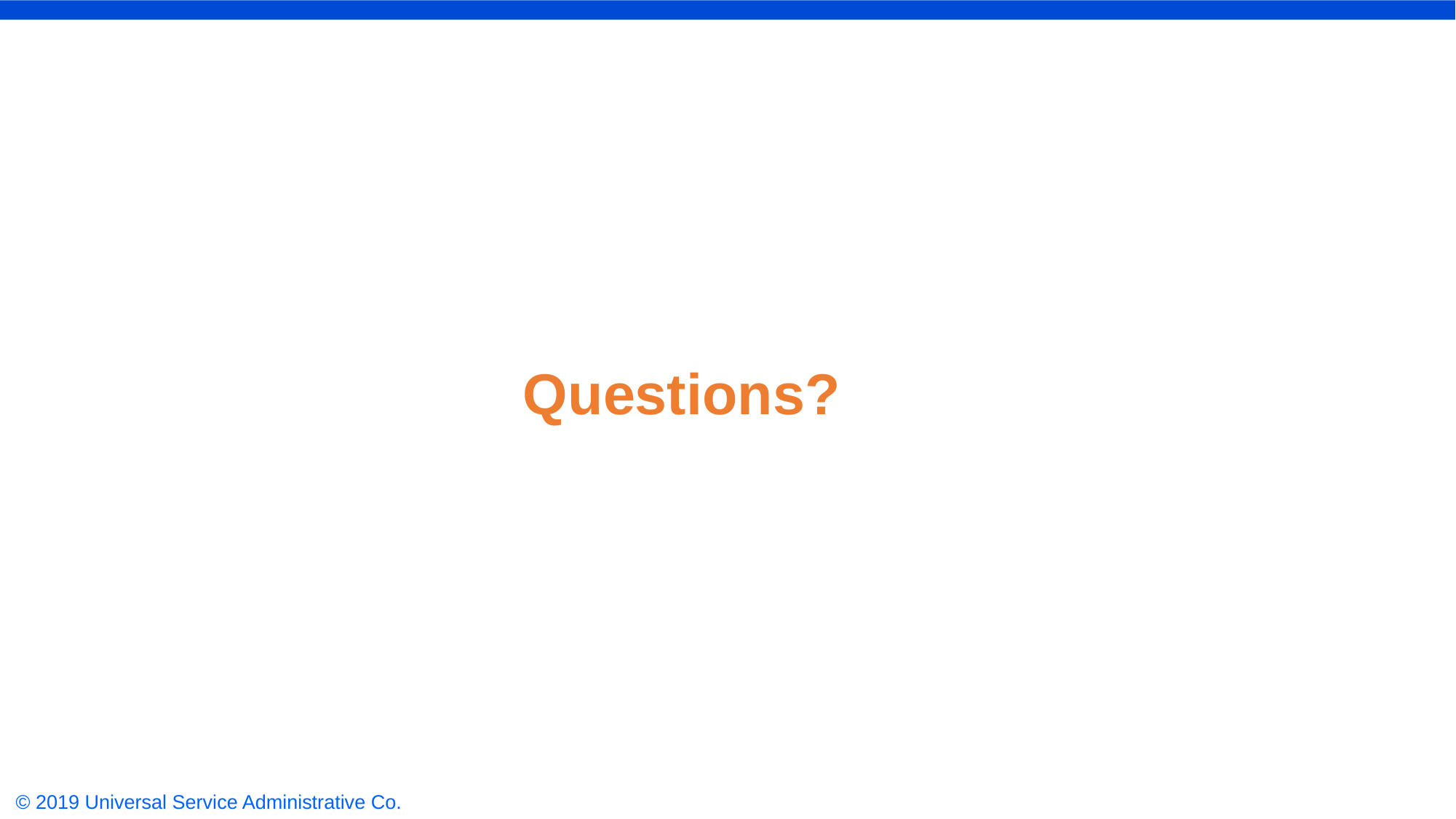

Questions?
© 2019 Universal Service Administrative Co.